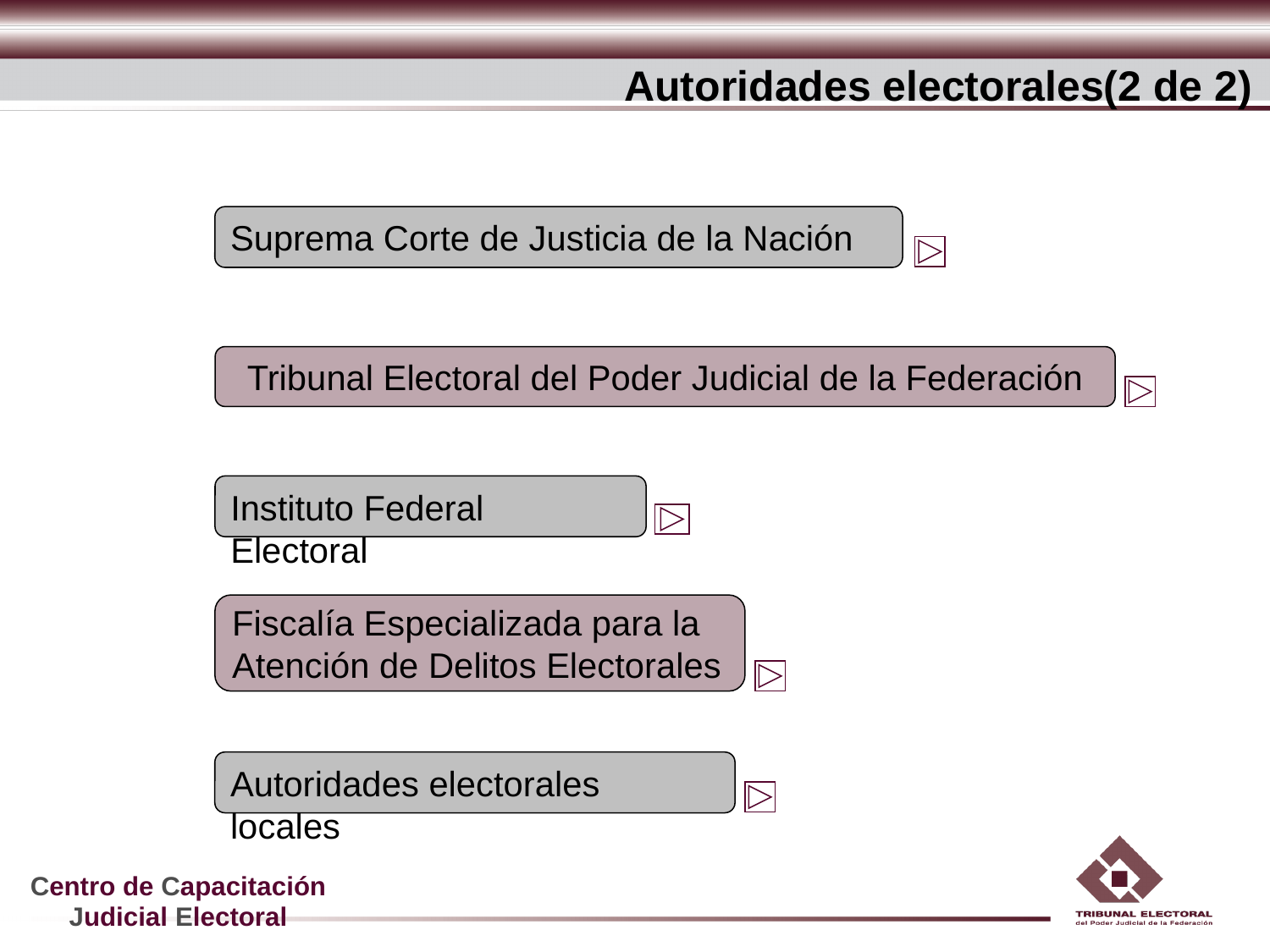

Autoridades electorales(2 de 2)
Suprema Corte de Justicia de la Nación

Tribunal Electoral del Poder Judicial de la Federación

Instituto Federal Electoral

Fiscalía Especializada para la
Atención de Delitos Electorales

Autoridades electorales locales